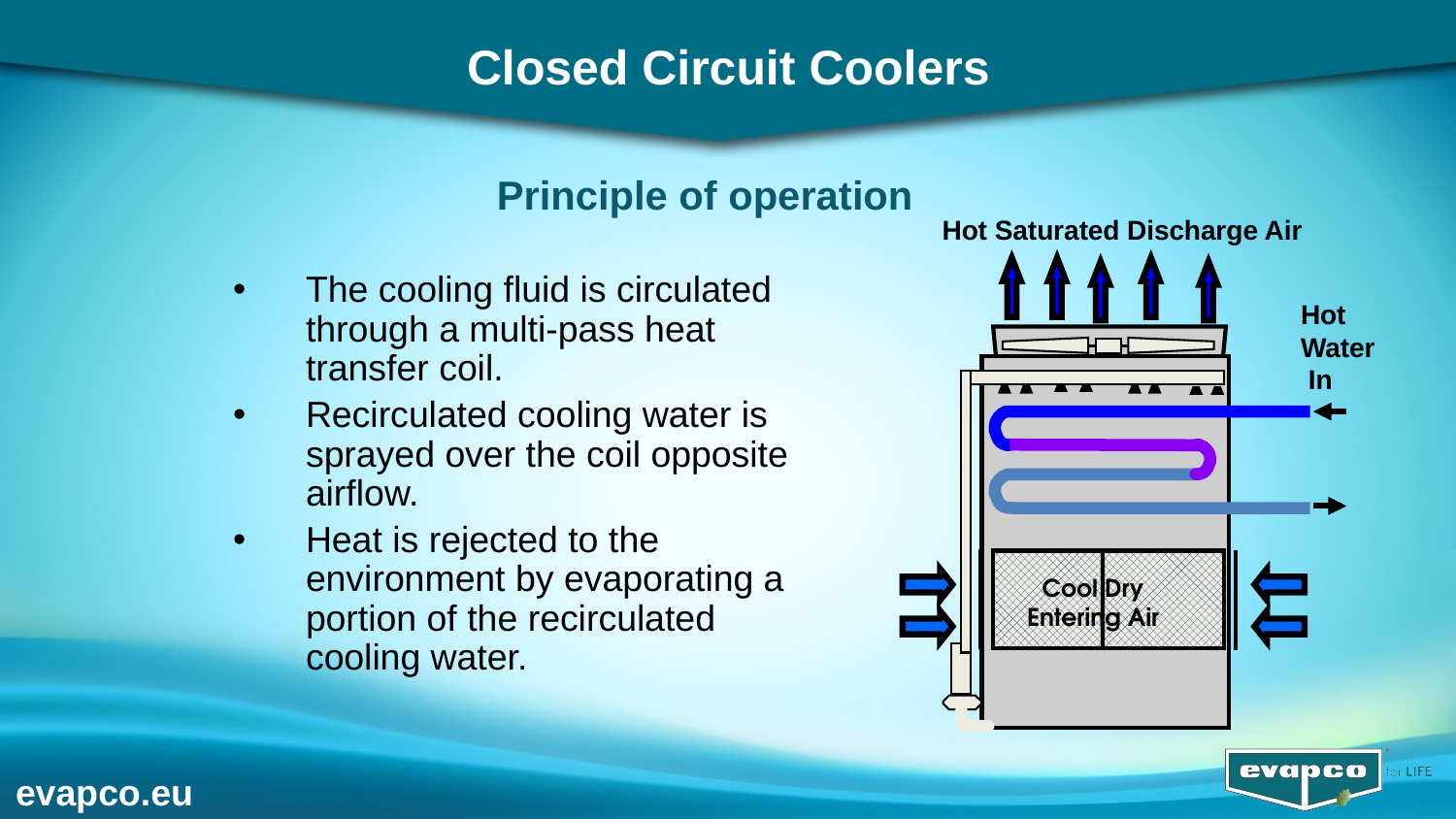

# Closed Circuit Coolers
Principle of operation
Hot Saturated Discharge Air

Hot Water
 In

Cool Dry
Entering Air

The cooling fluid is circulated through a multi-pass heat transfer coil.
Recirculated cooling water is sprayed over the coil opposite airflow.
Heat is rejected to the environment by evaporating a portion of the recirculated cooling water.